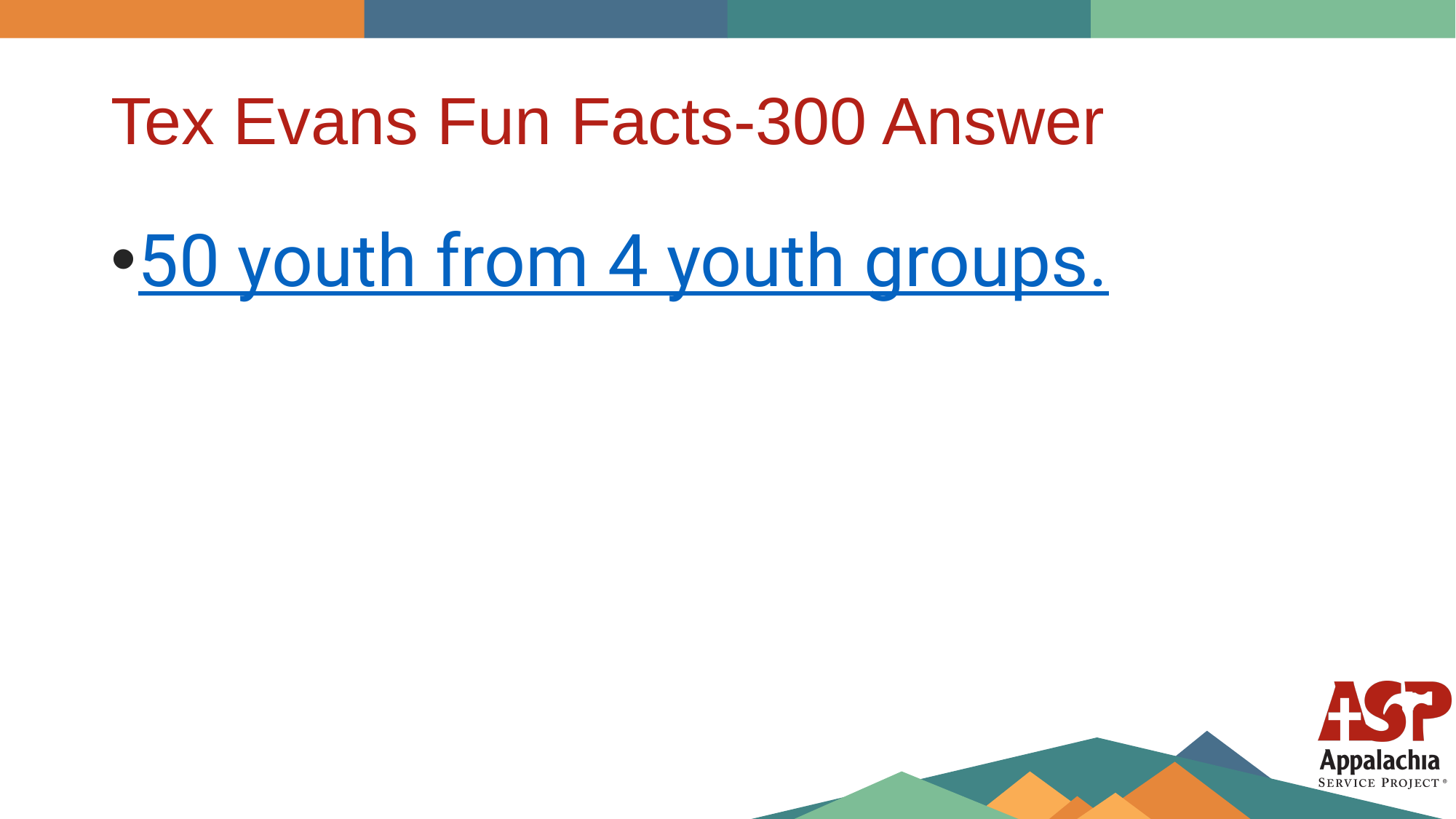

# Tex Evans Fun Facts-300 Answer
50 youth from 4 youth groups.